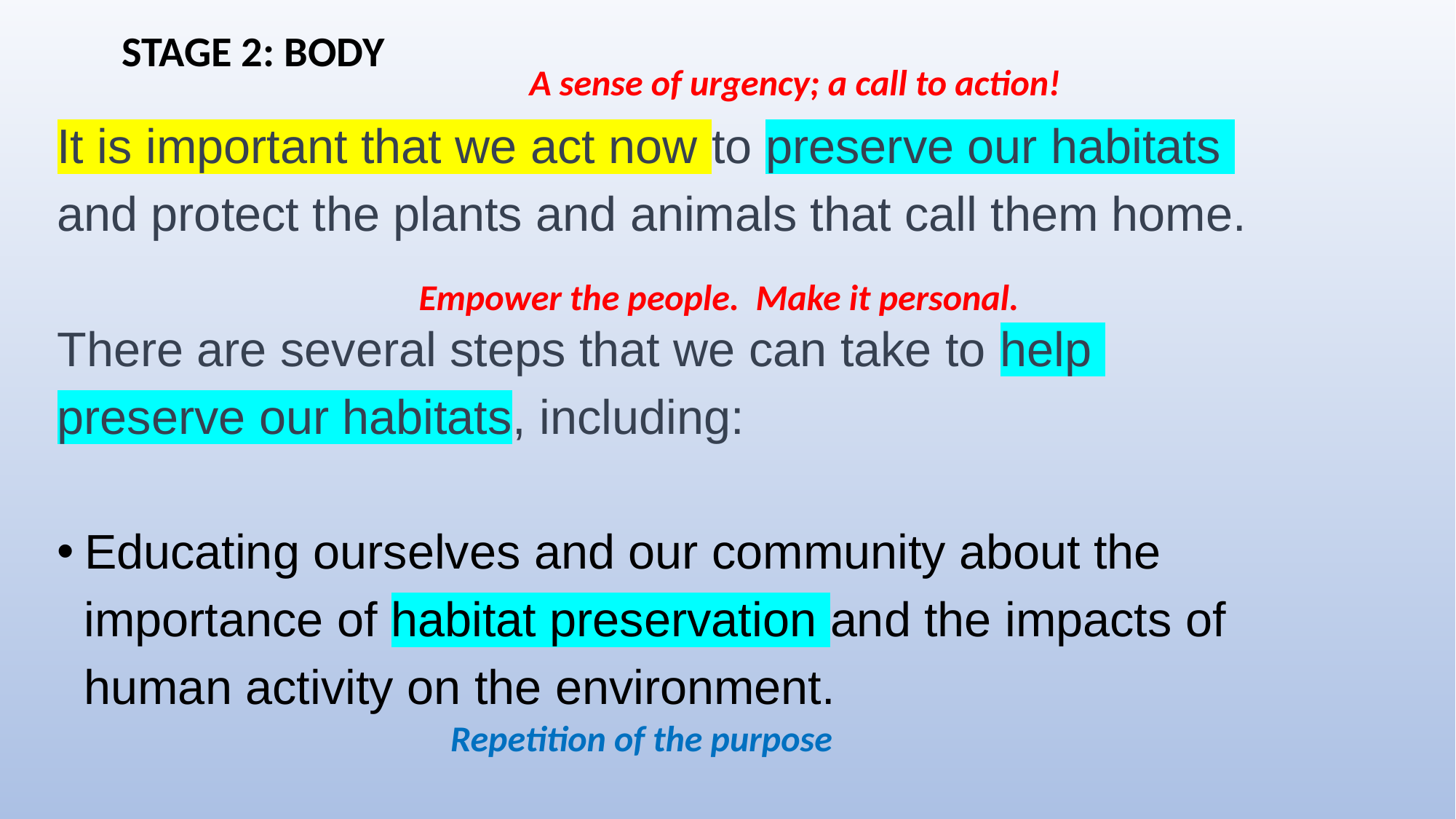

STAGE 2: BODY

It is important that we act now to preserve our habitats
and protect the plants and animals that call them home.

There are several steps that we can take to help
preserve our habitats, including:

Educating ourselves and our community about the
  importance of habitat preservation and the impacts of
  human activity on the environment.

A sense of urgency; a call to action!
Empower the people.  Make it personal.
Repetition of the purpose